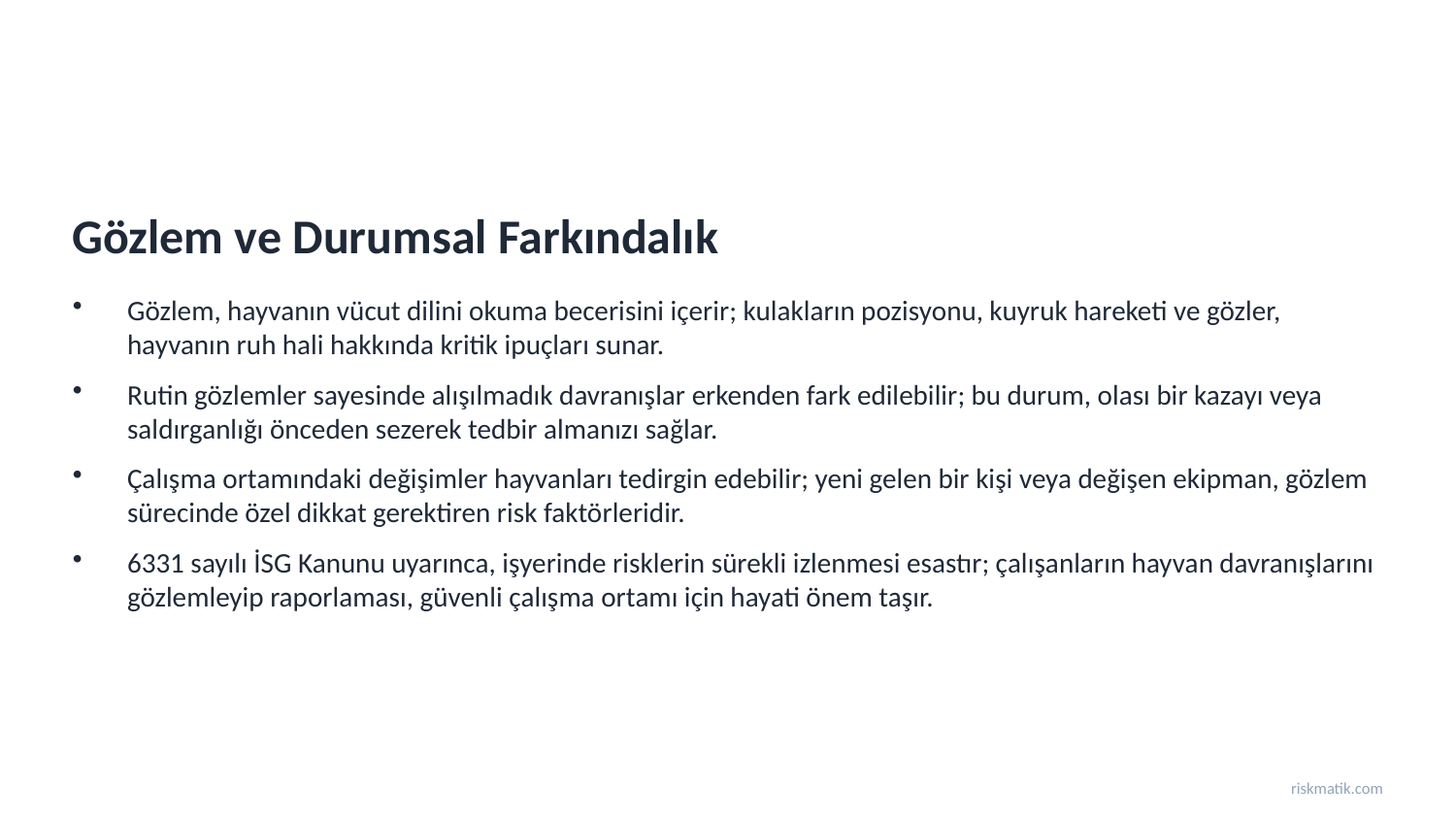

Gözlem ve Durumsal Farkındalık
Gözlem, hayvanın vücut dilini okuma becerisini içerir; kulakların pozisyonu, kuyruk hareketi ve gözler, hayvanın ruh hali hakkında kritik ipuçları sunar.
Rutin gözlemler sayesinde alışılmadık davranışlar erkenden fark edilebilir; bu durum, olası bir kazayı veya saldırganlığı önceden sezerek tedbir almanızı sağlar.
Çalışma ortamındaki değişimler hayvanları tedirgin edebilir; yeni gelen bir kişi veya değişen ekipman, gözlem sürecinde özel dikkat gerektiren risk faktörleridir.
6331 sayılı İSG Kanunu uyarınca, işyerinde risklerin sürekli izlenmesi esastır; çalışanların hayvan davranışlarını gözlemleyip raporlaması, güvenli çalışma ortamı için hayati önem taşır.
riskmatik.com